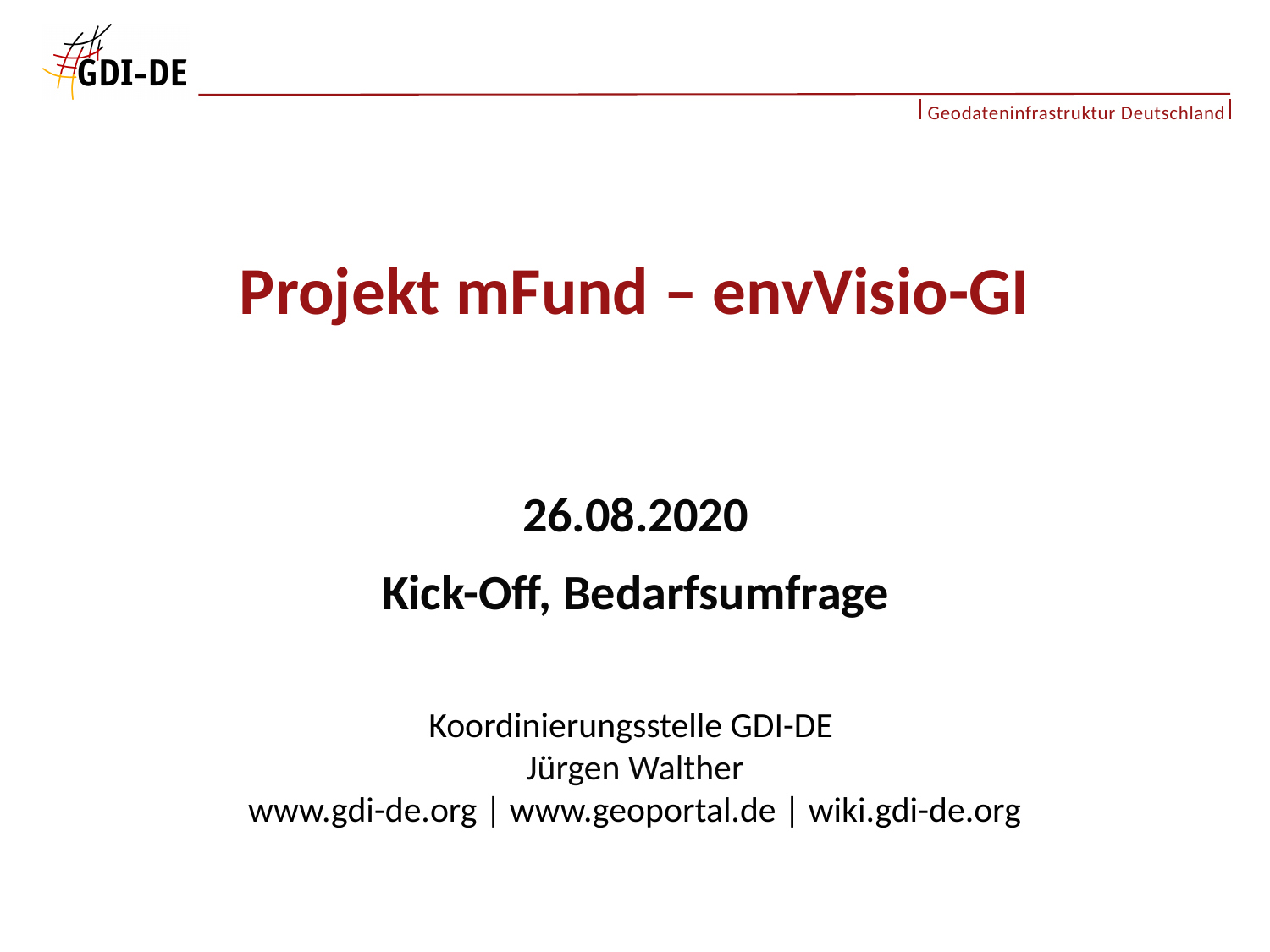

# Projekt mFund – envVisio-GI
26.08.2020
Kick-Off, Bedarfsumfrage
Jürgen Walther